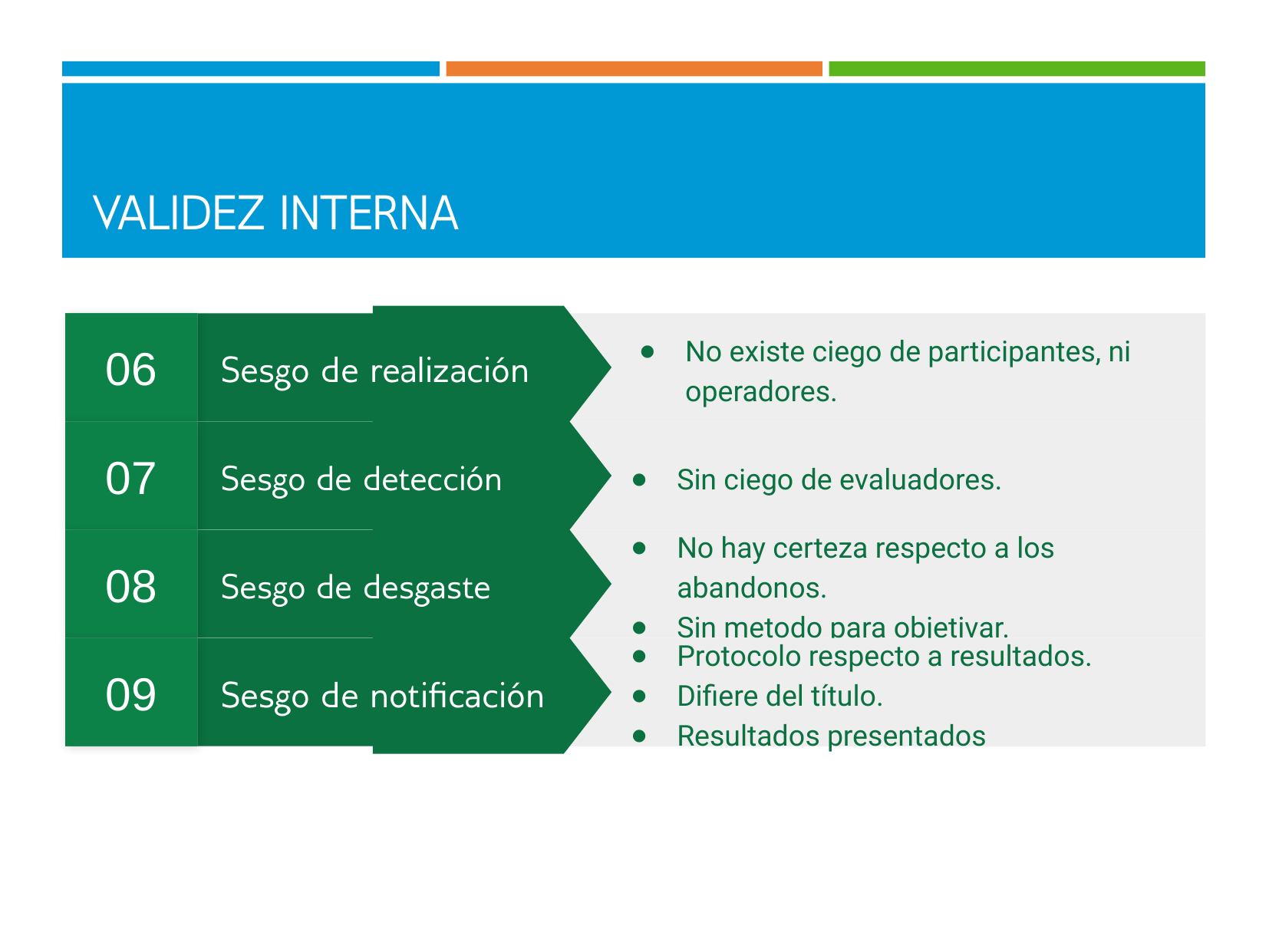

# VALIDEZ INTERNA

No
06

Sesgo de realización
No existe ciego de participantes, ni operadores.

07

Sin ciego de evaluadores.
Sesgo de detección

08

No hay certeza respecto a los abandonos.
Sin metodo para objetivar.
Sesgo de desgaste

09

Protocolo respecto a resultados.
Difiere del título.
Resultados presentados
Sesgo de notificación